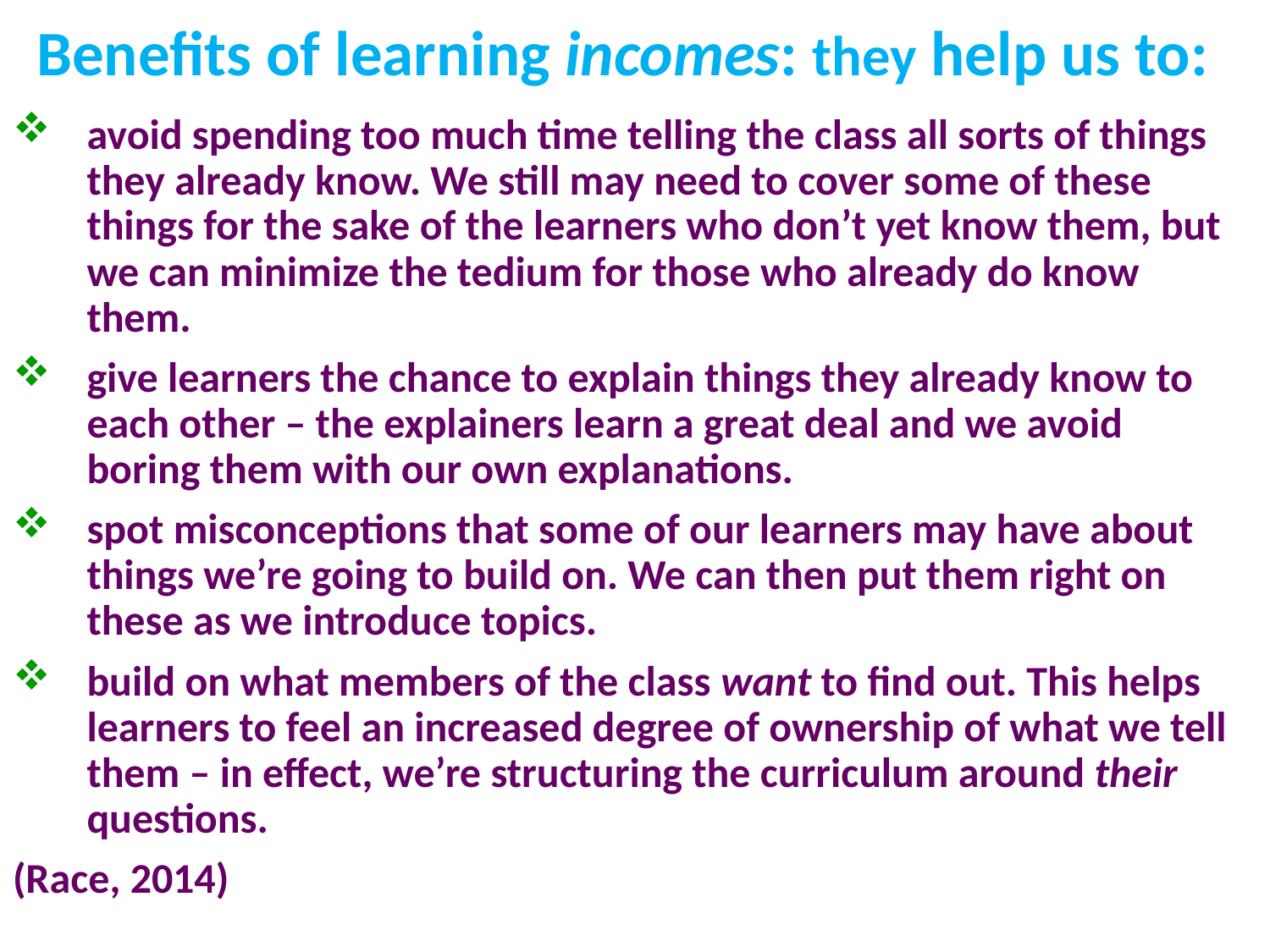

# Benefits of learning incomes: they help us to:
avoid spending too much time telling the class all sorts of things they already know. We still may need to cover some of these things for the sake of the learners who don’t yet know them, but we can minimize the tedium for those who already do know them.
give learners the chance to explain things they already know to each other – the explainers learn a great deal and we avoid boring them with our own explanations.
spot misconceptions that some of our learners may have about things we’re going to build on. We can then put them right on these as we introduce topics.
build on what members of the class want to find out. This helps learners to feel an increased degree of ownership of what we tell them – in effect, we’re structuring the curriculum around their questions.
(Race, 2014)